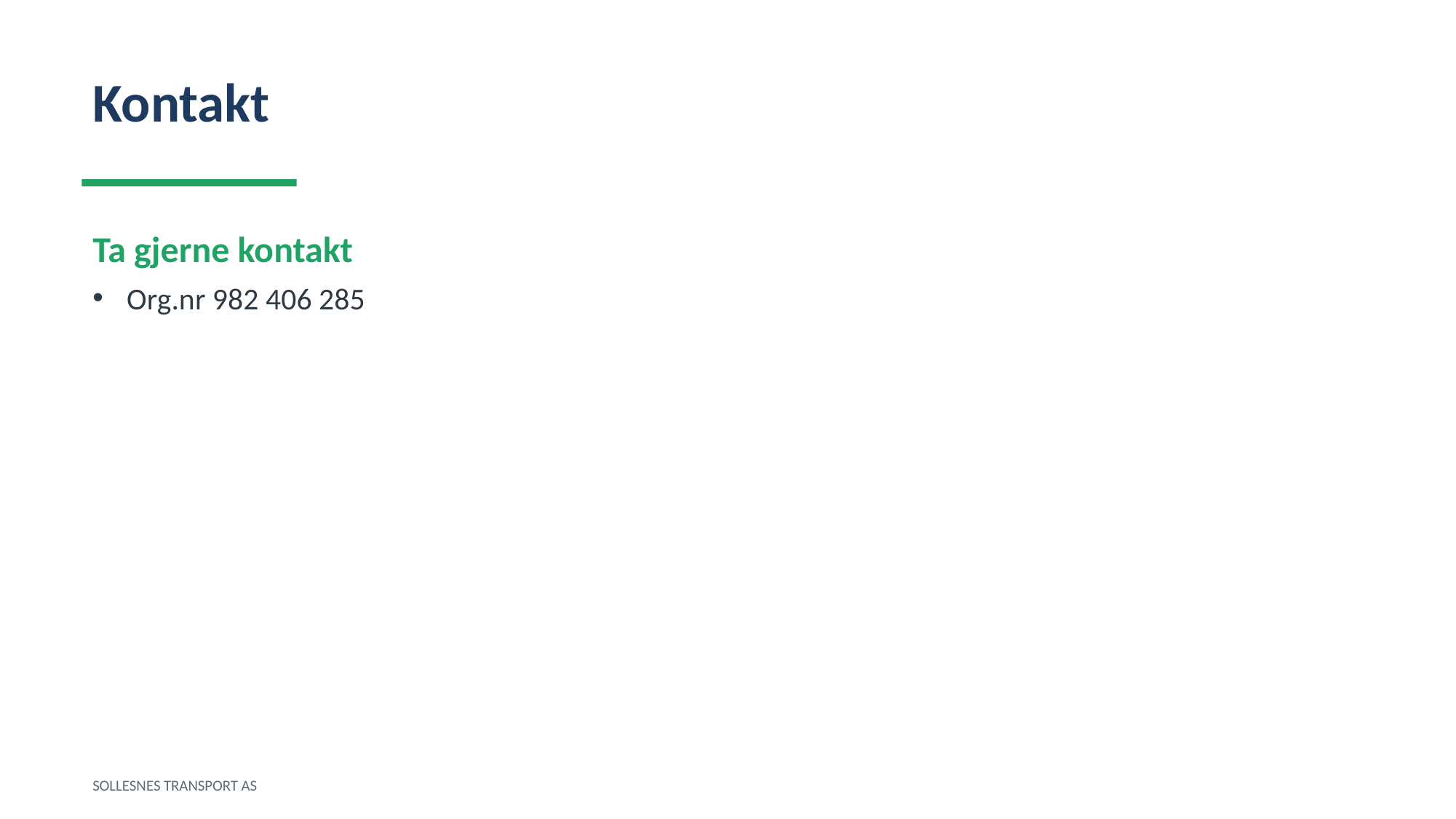

Kontakt

Ta gjerne kontakt
Org.nr 982 406 285
SOLLESNES TRANSPORT AS